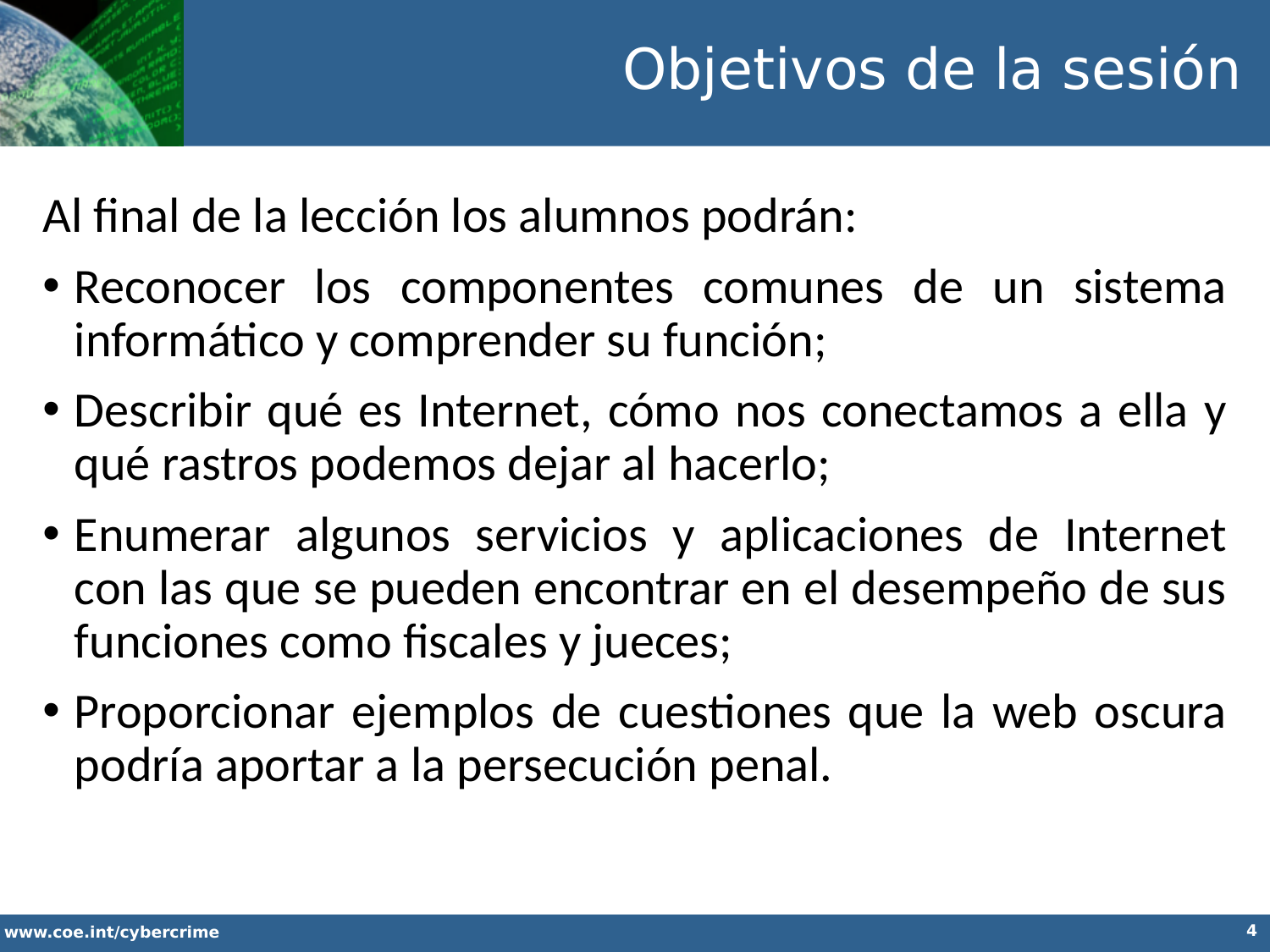

Objetivos de la sesión
Al final de la lección los alumnos podrán:
Reconocer los componentes comunes de un sistema informático y comprender su función;
Describir qué es Internet, cómo nos conectamos a ella y qué rastros podemos dejar al hacerlo;
Enumerar algunos servicios y aplicaciones de Internet con las que se pueden encontrar en el desempeño de sus funciones como fiscales y jueces;
Proporcionar ejemplos de cuestiones que la web oscura podría aportar a la persecución penal.